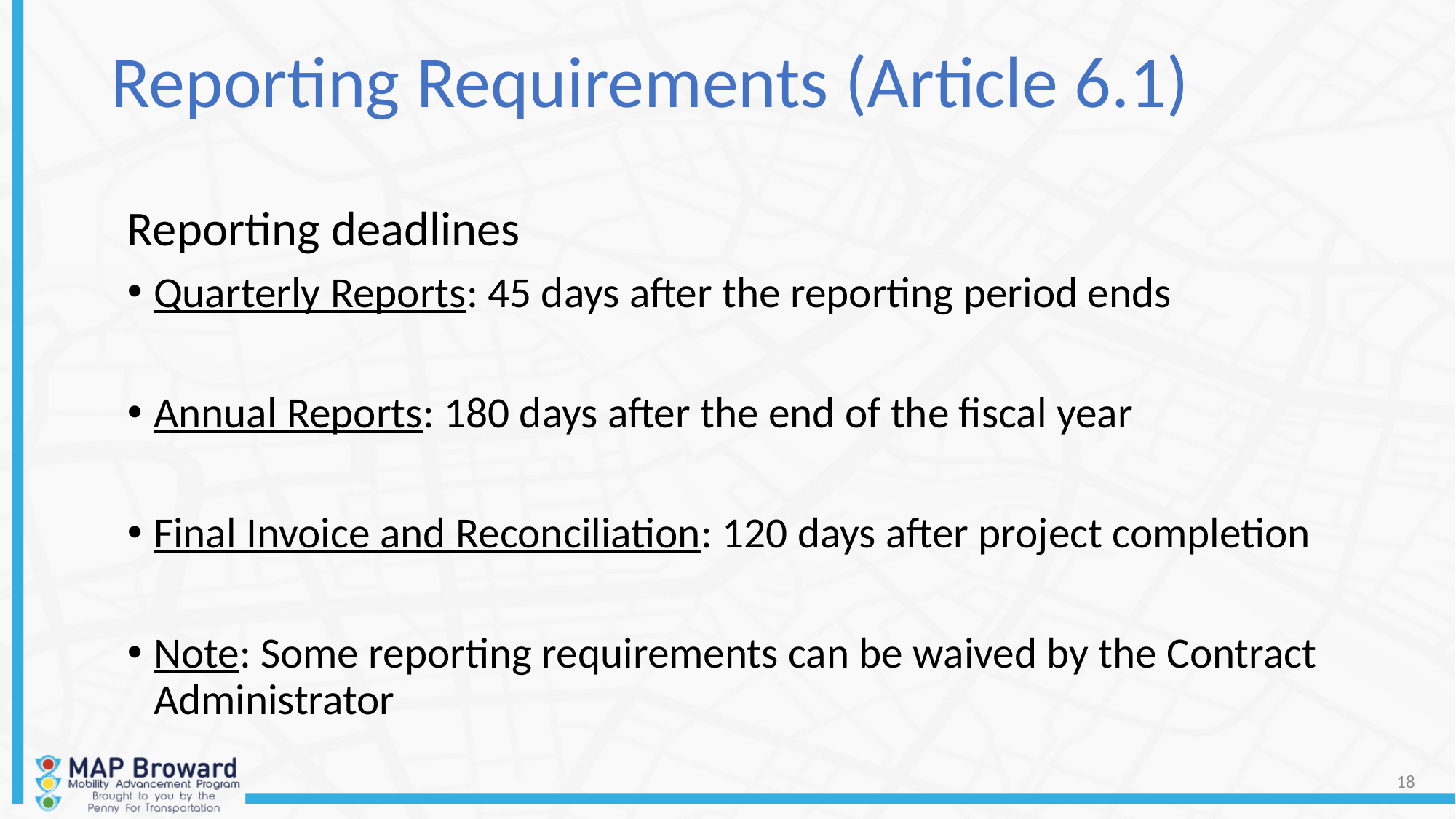

# Reporting Requirements (Article 6.1)
Reporting deadlines
Quarterly Reports: 45 days after the reporting period ends

Annual Reports: 180 days after the end of the fiscal year

Final Invoice and Reconciliation: 120 days after project completion

Note: Some reporting requirements can be waived by the Contract Administrator
18